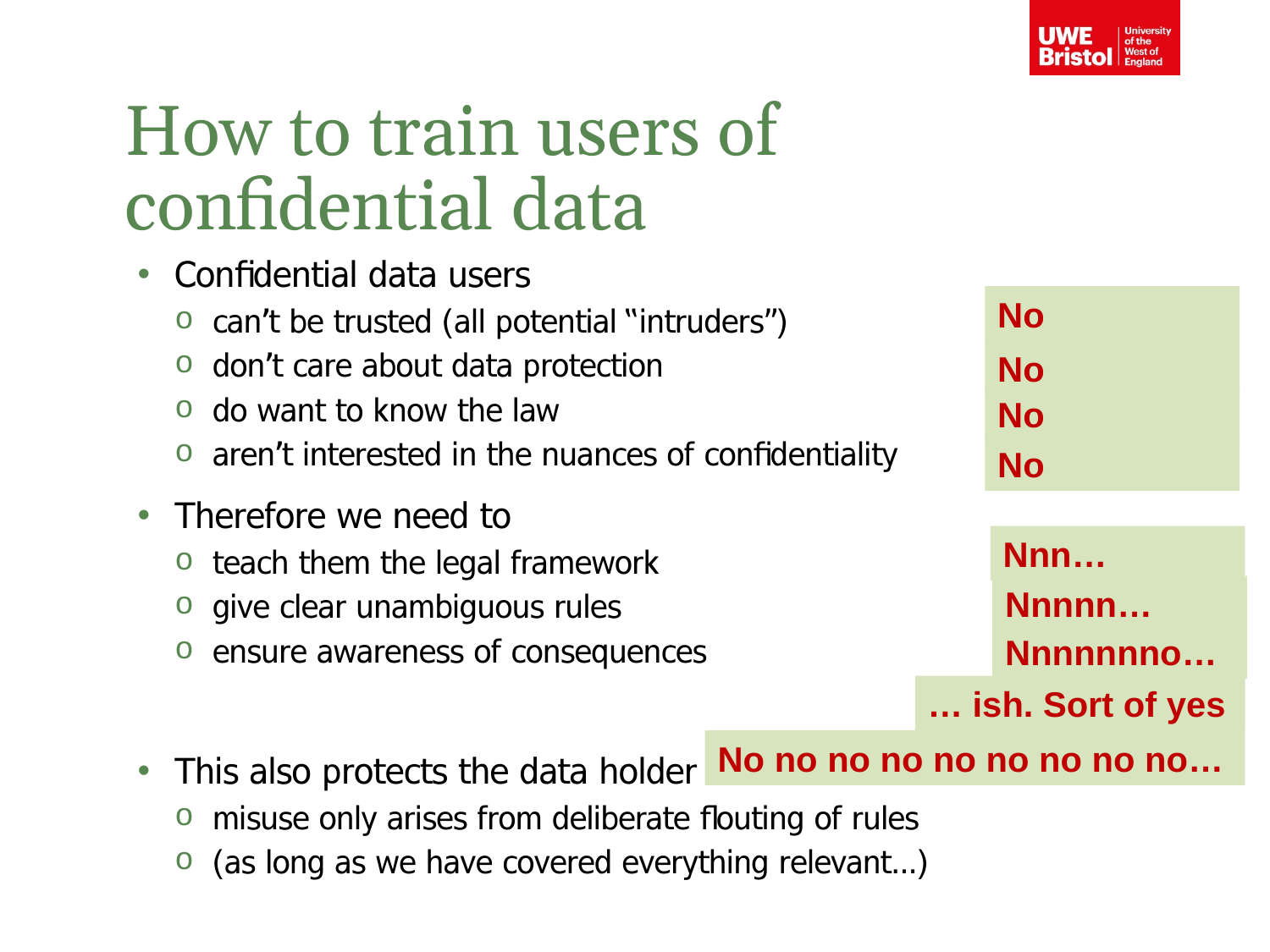

How to train users of confidential data
Confidential data users
can’t be trusted (all potential “intruders”)
don’t care about data protection
do want to know the law
aren’t interested in the nuances of confidentiality
Therefore we need to
teach them the legal framework
give clear unambiguous rules
ensure awareness of consequences

This also protects the data holder
misuse only arises from deliberate flouting of rules
(as long as we have covered everything relevant…)

No
No
No
No
Nnn…
Nnnnn…
Nnnnnnno…
… ish. Sort of yes
No no no no no no no no no…